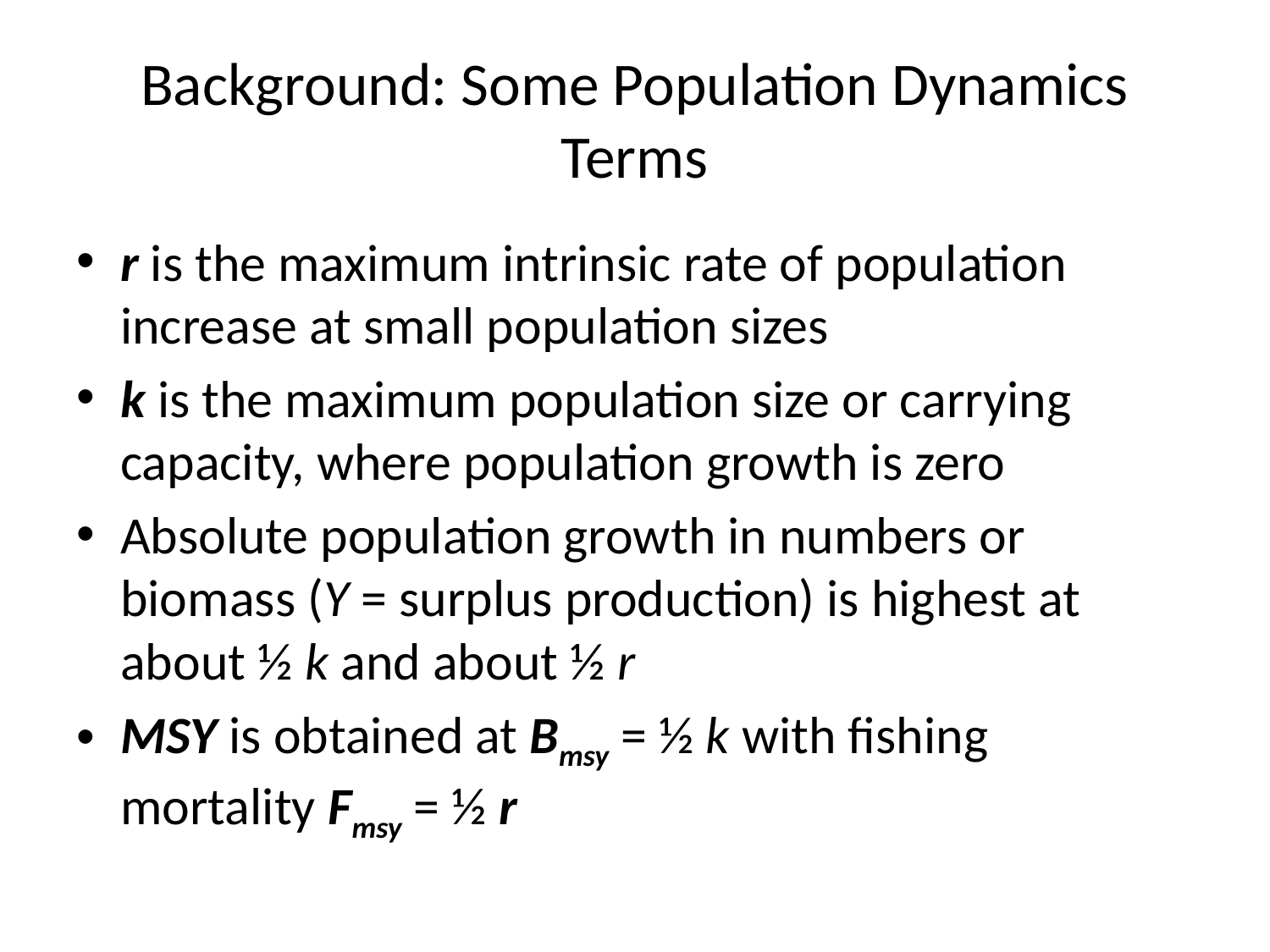

# Background: Some Population Dynamics Terms
r is the maximum intrinsic rate of population increase at small population sizes
k is the maximum population size or carrying capacity, where population growth is zero
Absolute population growth in numbers or biomass (Y = surplus production) is highest at about ½ k and about ½ r
MSY is obtained at Bmsy = ½ k with fishing mortality Fmsy = ½ r